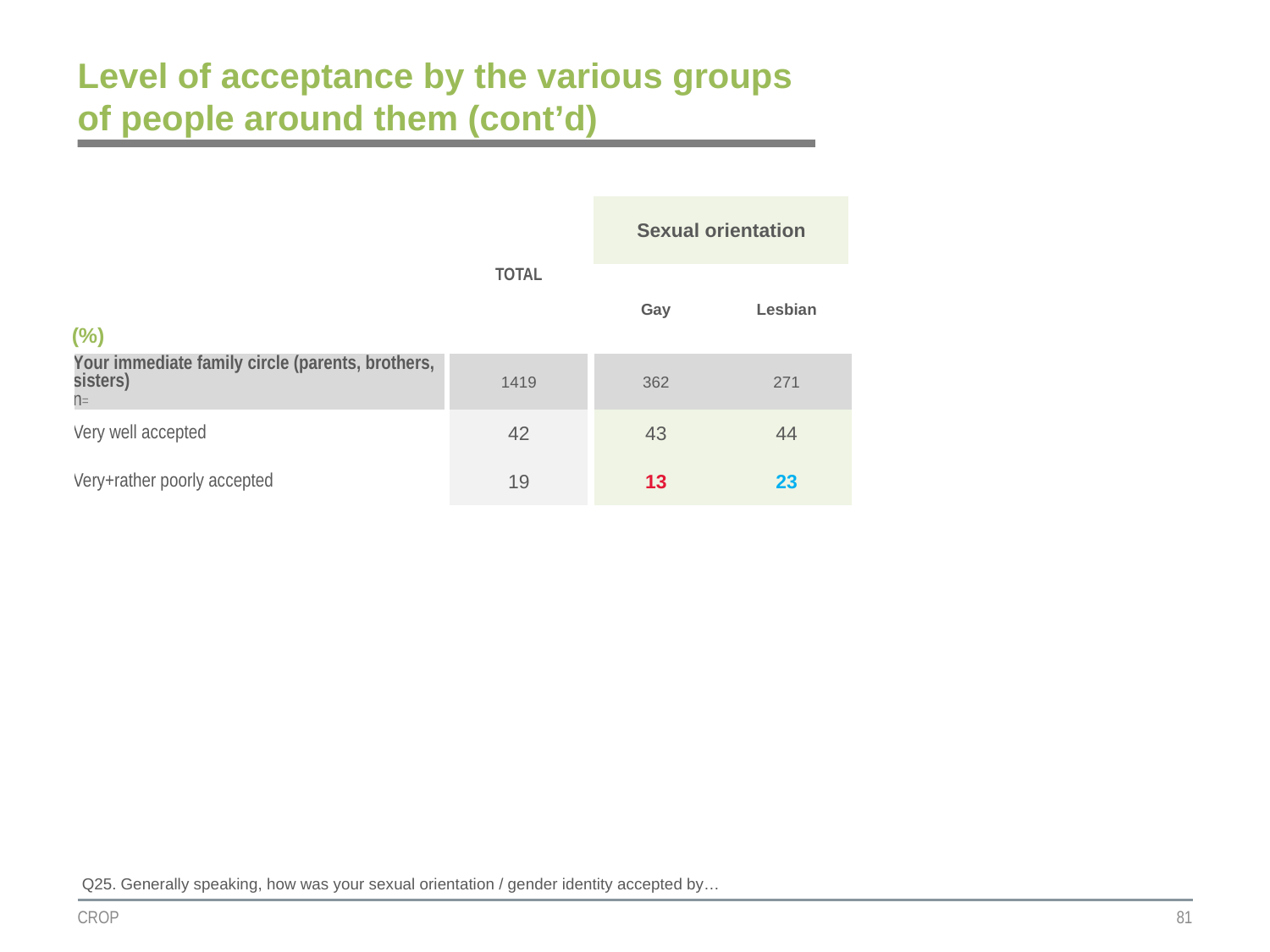

# Level of acceptance by the various groups of people around them (cont’d)
|  | TOTAL | Sexual orientation |  |
| --- | --- | --- | --- |
| (%) |  |  |  |
|  |  | Gay | Lesbian |
| Your immediate family circle (parents, brothers, sisters) n= | 1419 | 362 | 271 |
| Very well accepted | 42 | 43 | 44 |
| Very+rather poorly accepted | 19 | 13 | 23 |
Q25. Generally speaking, how was your sexual orientation / gender identity accepted by…
CROP
81